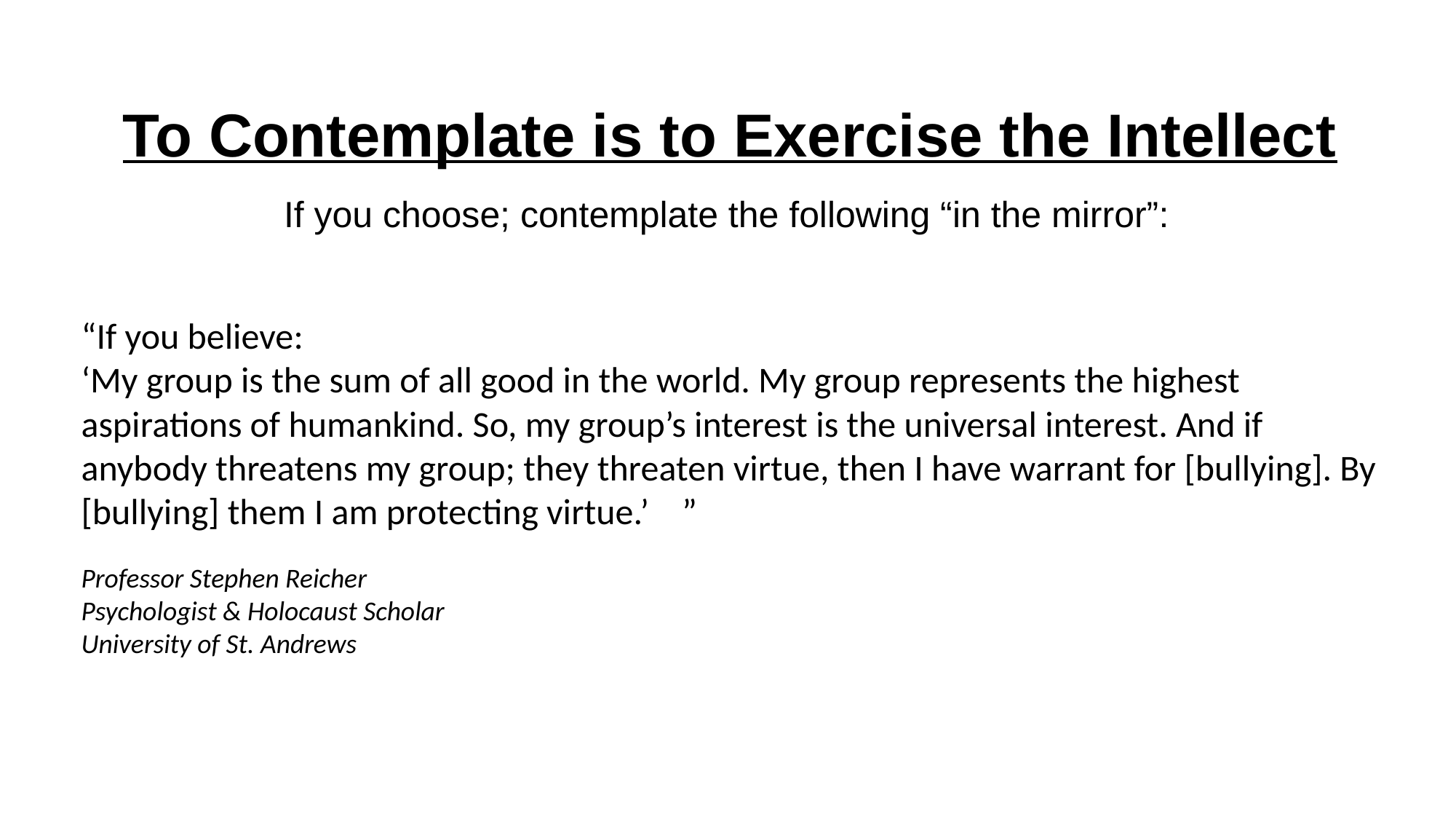

# To Contemplate is to Exercise the Intellect
If you choose; contemplate the following “in the mirror”:

“If you believe:
‘My group is the sum of all good in the world. My group represents the highest aspirations of humankind. So, my group’s interest is the universal interest. And if anybody threatens my group; they threaten virtue, then I have warrant for [bullying]. By [bullying] them I am protecting virtue.’    ”

Professor Stephen Reicher
Psychologist & Holocaust Scholar
University of St. Andrews